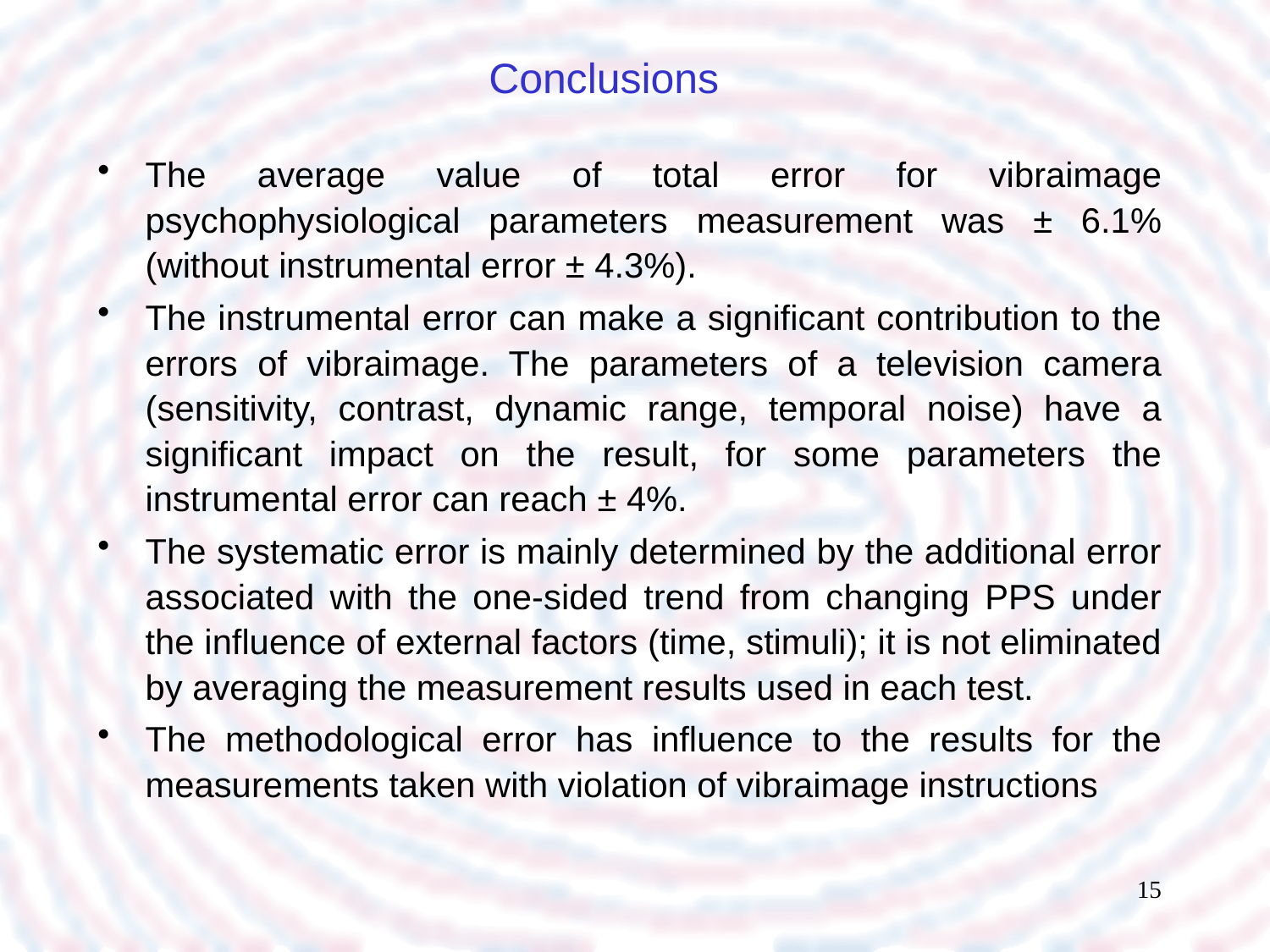

Conclusions
The average value of total error for vibraimage psychophysiological parameters measurement was ± 6.1% (without instrumental error ± 4.3%).
The instrumental error can make a significant contribution to the errors of vibraimage. The parameters of a television camera (sensitivity, contrast, dynamic range, temporal noise) have a significant impact on the result, for some parameters the instrumental error can reach ± 4%.
The systematic error is mainly determined by the additional error associated with the one-sided trend from changing PPS under the influence of external factors (time, stimuli); it is not eliminated by averaging the measurement results used in each test.
The methodological error has influence to the results for the measurements taken with violation of vibraimage instructions
15